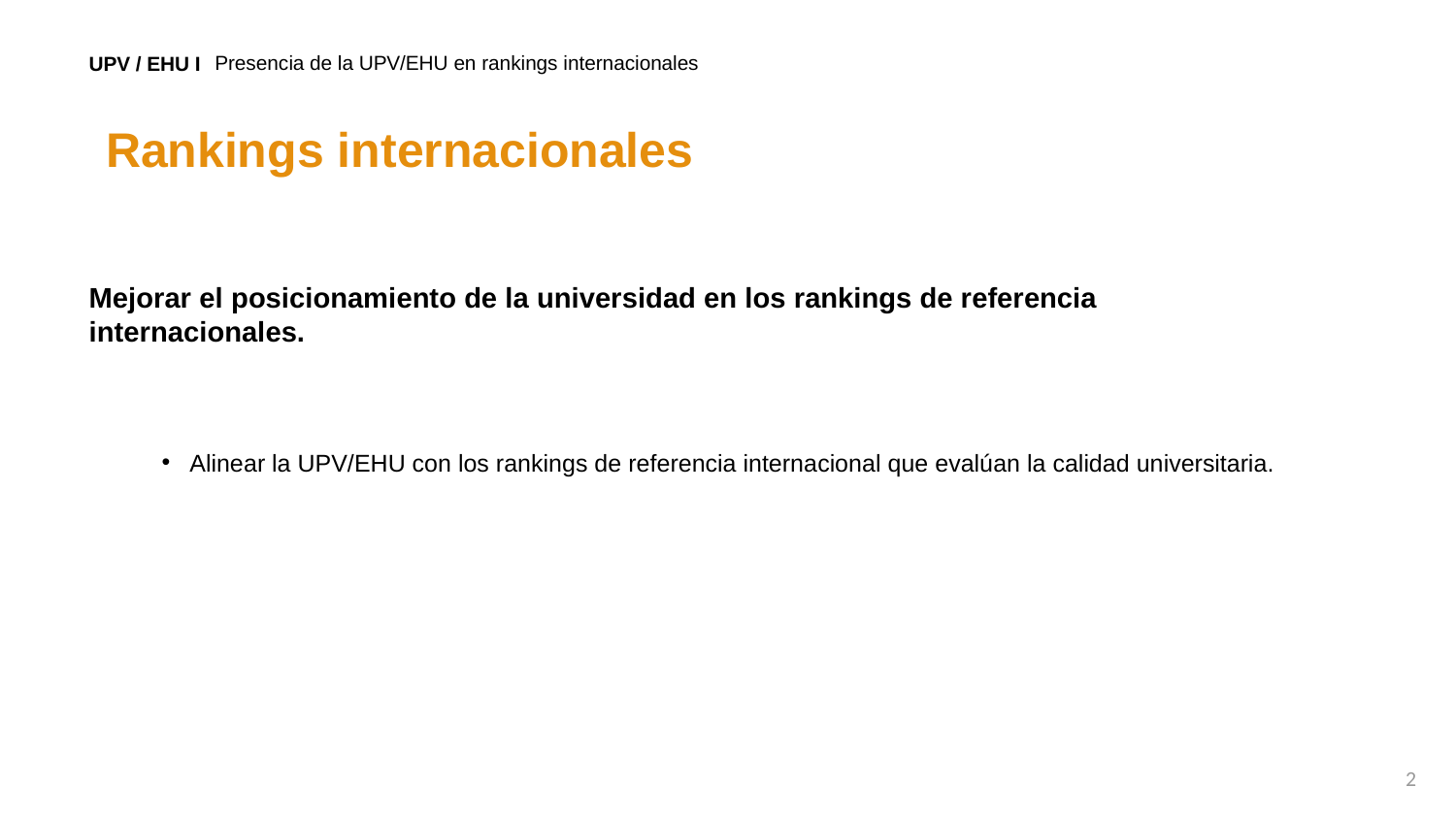

Presencia de la UPV/EHU en rankings internacionales

Rankings internacionales
Mejorar el posicionamiento de la universidad en los rankings de referencia internacionales.

Alinear la UPV/EHU con los rankings de referencia internacional que evalúan la calidad universitaria.

2